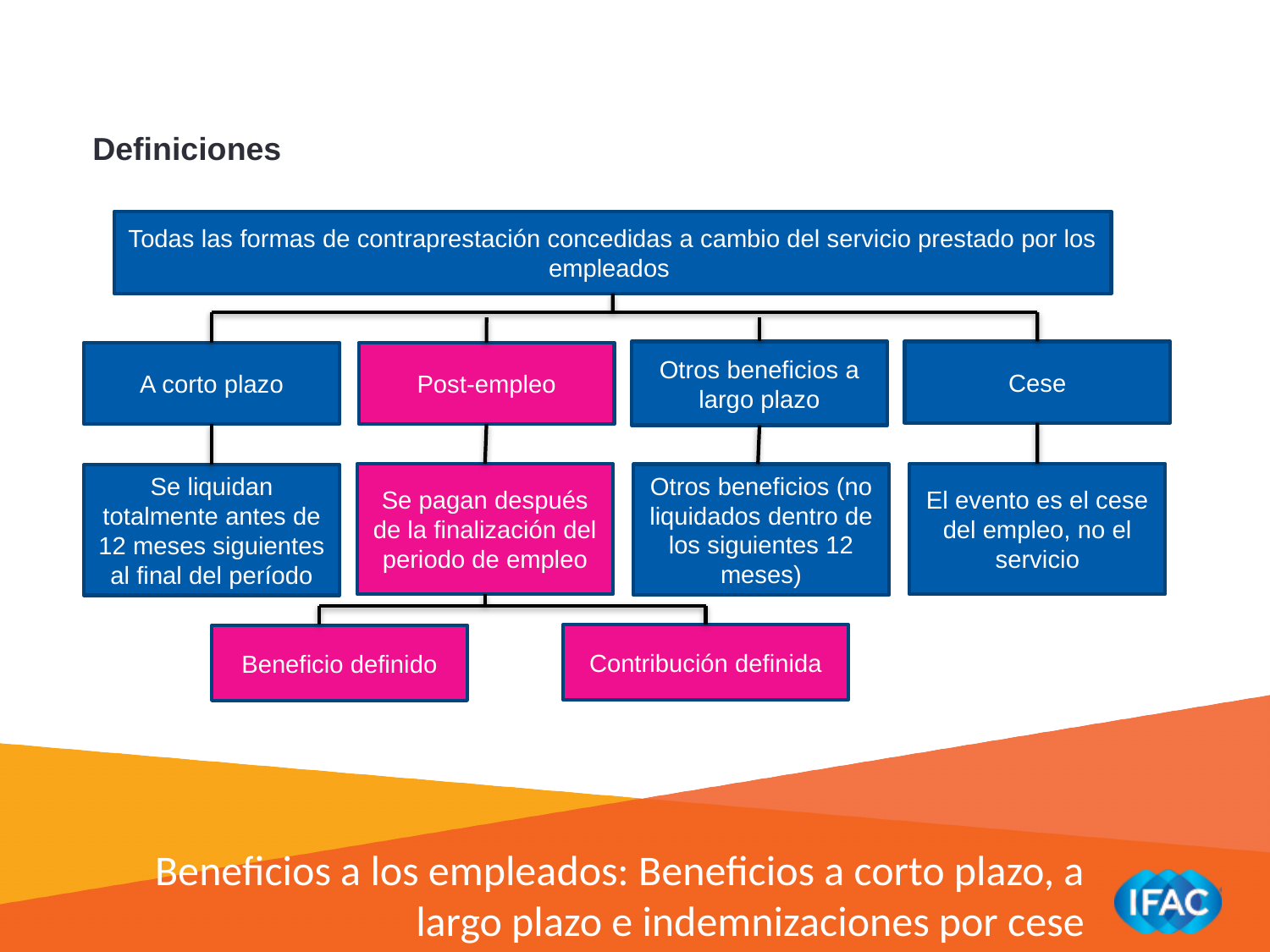

Definiciones

Todas las formas de contraprestación concedidas a cambio del servicio prestado por los empleados
Otros beneficios a largo plazo
Cese
A corto plazo
Post-empleo
Se pagan después de la finalización del periodo de empleo
El evento es el cese del empleo, no el servicio
Otros beneficios (no liquidados dentro de los siguientes 12 meses)
Se liquidan totalmente antes de 12 meses siguientes al final del período
Contribución definida
Beneficio definido
Beneficios a los empleados: Beneficios a corto plazo, a largo plazo e indemnizaciones por cese